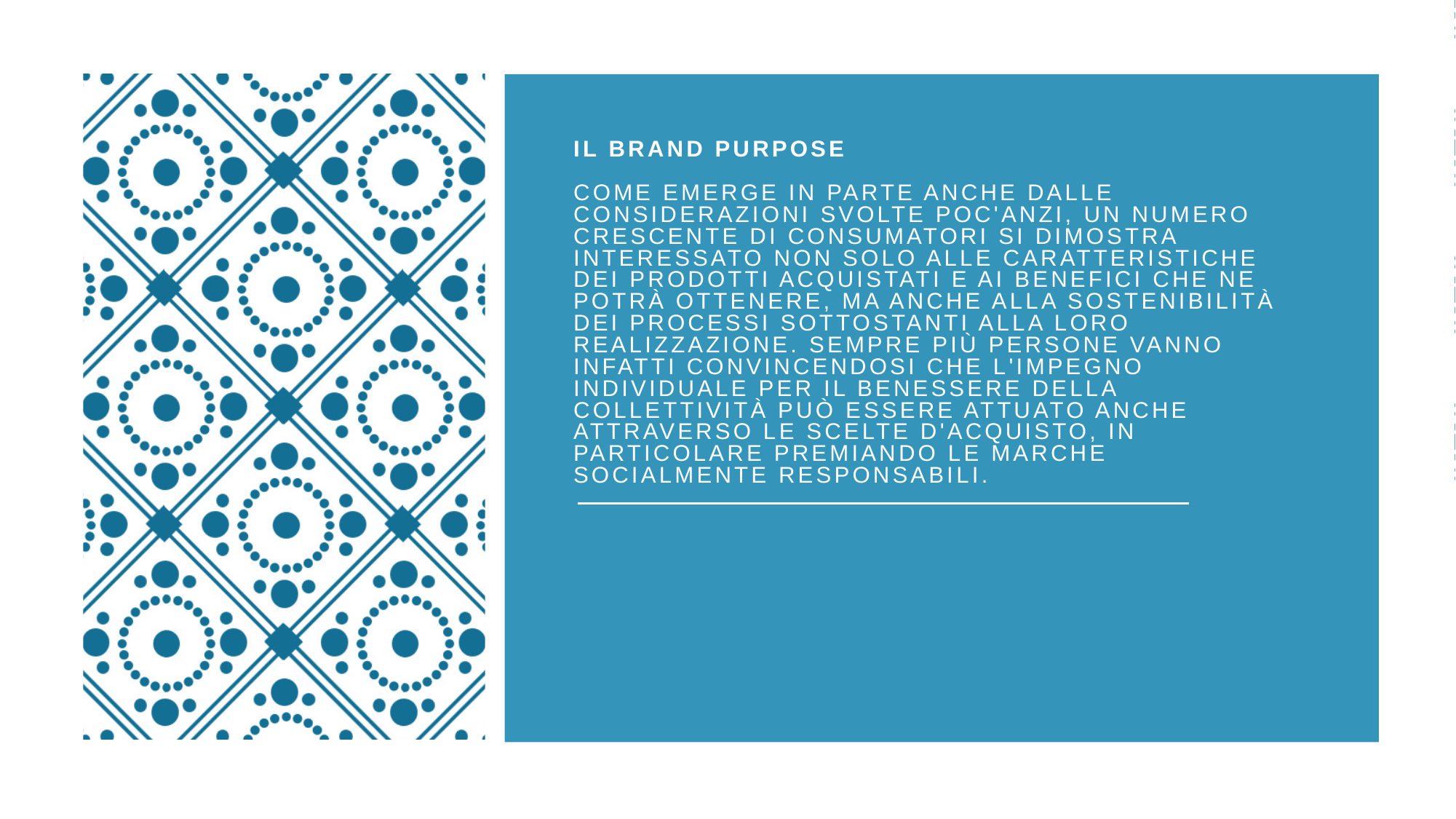

# il brand purpose Come emerge in parte anche dalle considerazioni svolte poc'anzi, un numero crescente di consumatori si dimostra interessato non solo alle caratteristiche dei prodotti acquistati e ai benefici che ne potrà ottenere, ma anche alla sostenibilità dei processi sottostanti alla loro realizzazione. Sempre più persone vanno infatti convincendosi che l'impegno individuale per il benessere della collettività può essere attuato anche attraverso le scelte d'acquisto, in particolare premiando le marche socialmente responsabili.